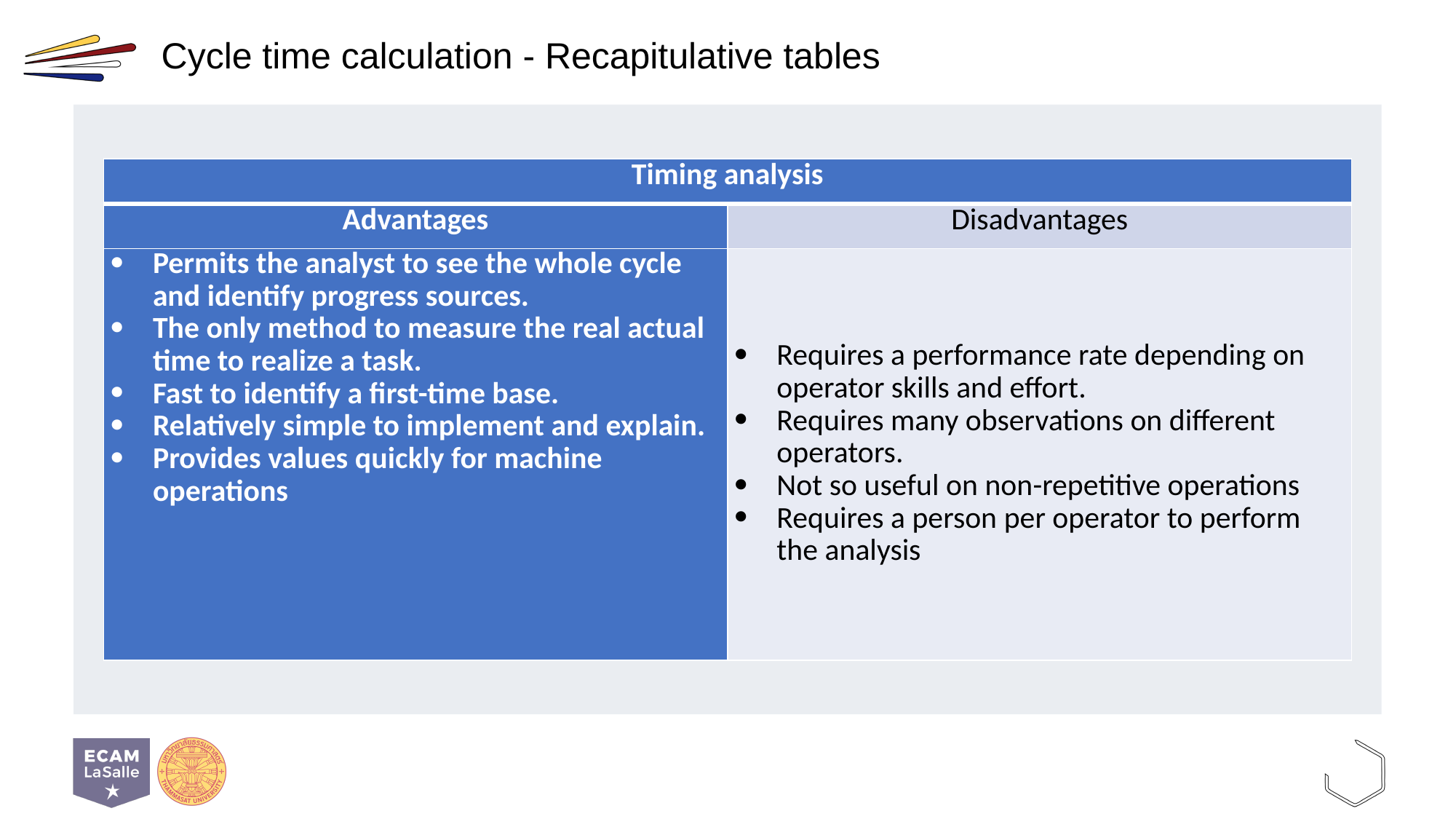

# Cycle time calculation - Recapitulative tables
| Timing analysis |  |
| --- | --- |
| Advantages | Disadvantages |
| Permits the analyst to see the whole cycle and identify progress sources. The only method to measure the real actual time to realize a task. Fast to identify a first-time base. Relatively simple to implement and explain. Provides values quickly for machine operations | Requires a performance rate depending on operator skills and effort. Requires many observations on different operators. Not so useful on non-repetitive operations Requires a person per operator to perform the analysis |